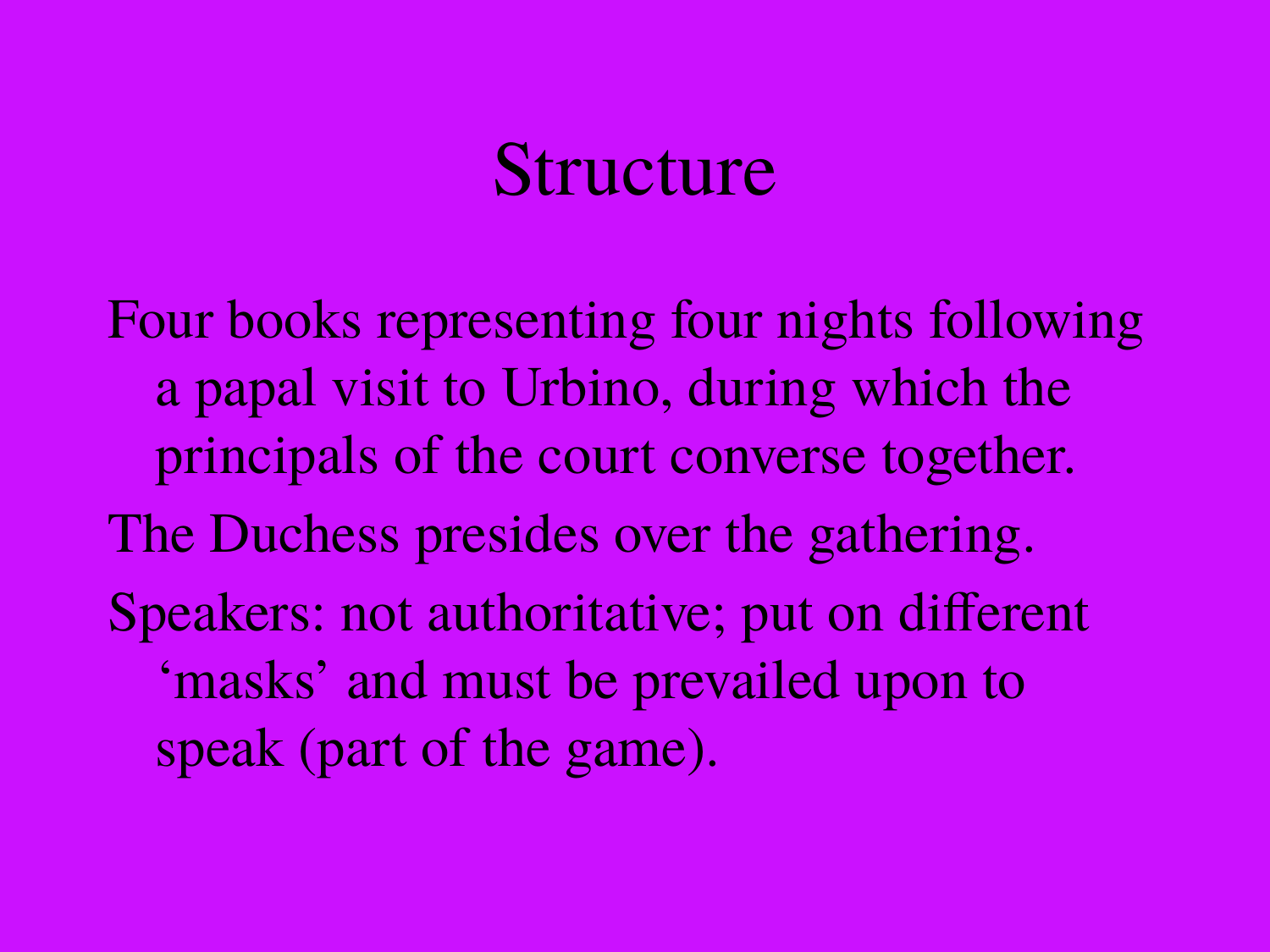

# Structure
Four books representing four nights following a papal visit to Urbino, during which the principals of the court converse together.
The Duchess presides over the gathering.
Speakers: not authoritative; put on different ‘masks’ and must be prevailed upon to speak (part of the game).